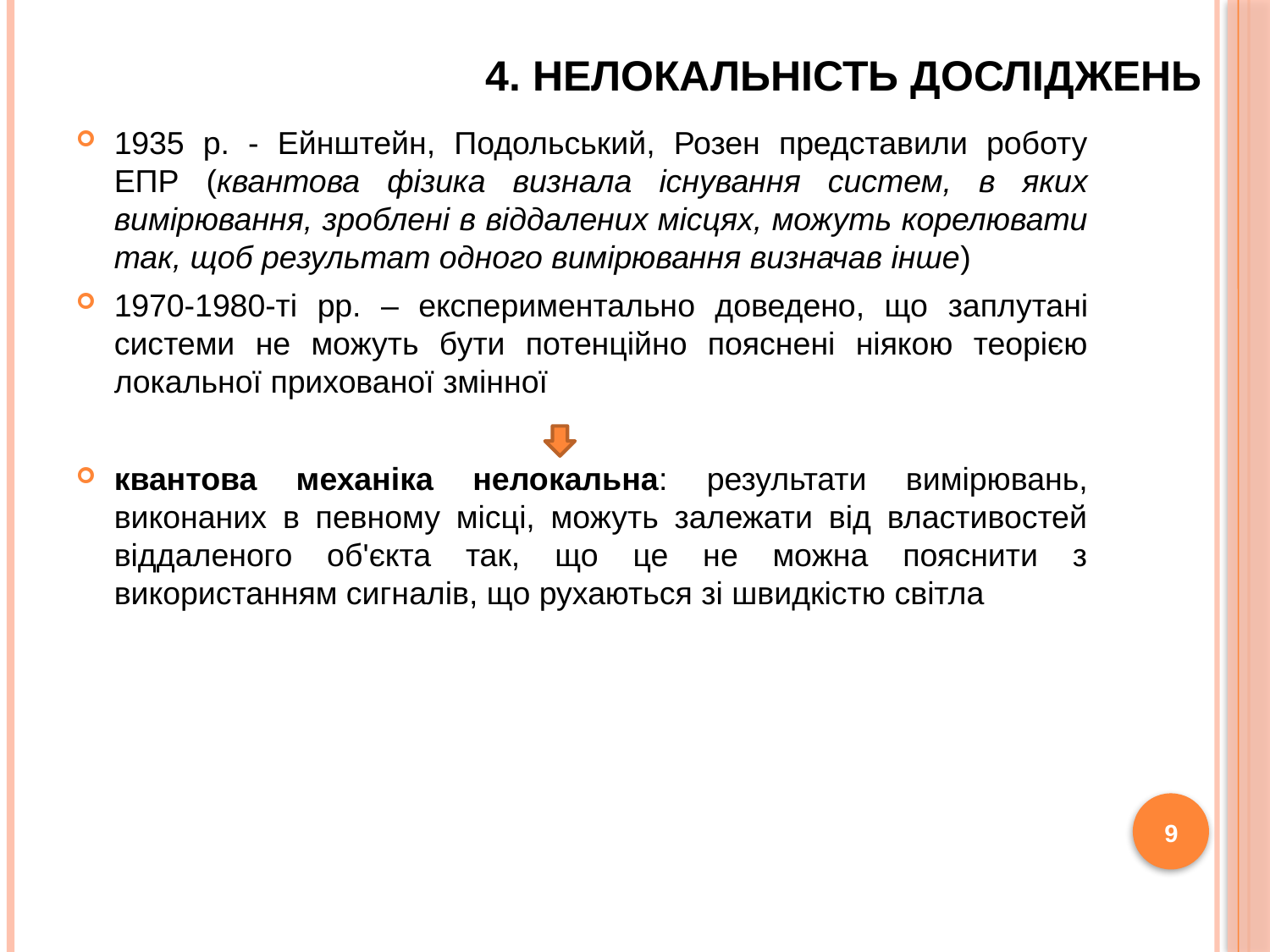

# 4. Нелокальність досліджень
1935 р. - Ейнштейн, Подольський, Розен представили роботу ЕПР (квантова фізика визнала існування систем, в яких вимірювання, зроблені в віддалених місцях, можуть корелювати так, щоб результат одного вимірювання визначав інше)
1970-1980-ті рр. – експериментально доведено, що заплутані системи не можуть бути потенційно пояснені ніякою теорією локальної прихованої змінної

квантова механіка нелокальна: результати вимірювань, виконаних в певному місці, можуть залежати від властивостей віддаленого об'єкта так, що це не можна пояснити з використанням сигналів, що рухаються зі швидкістю світла

9